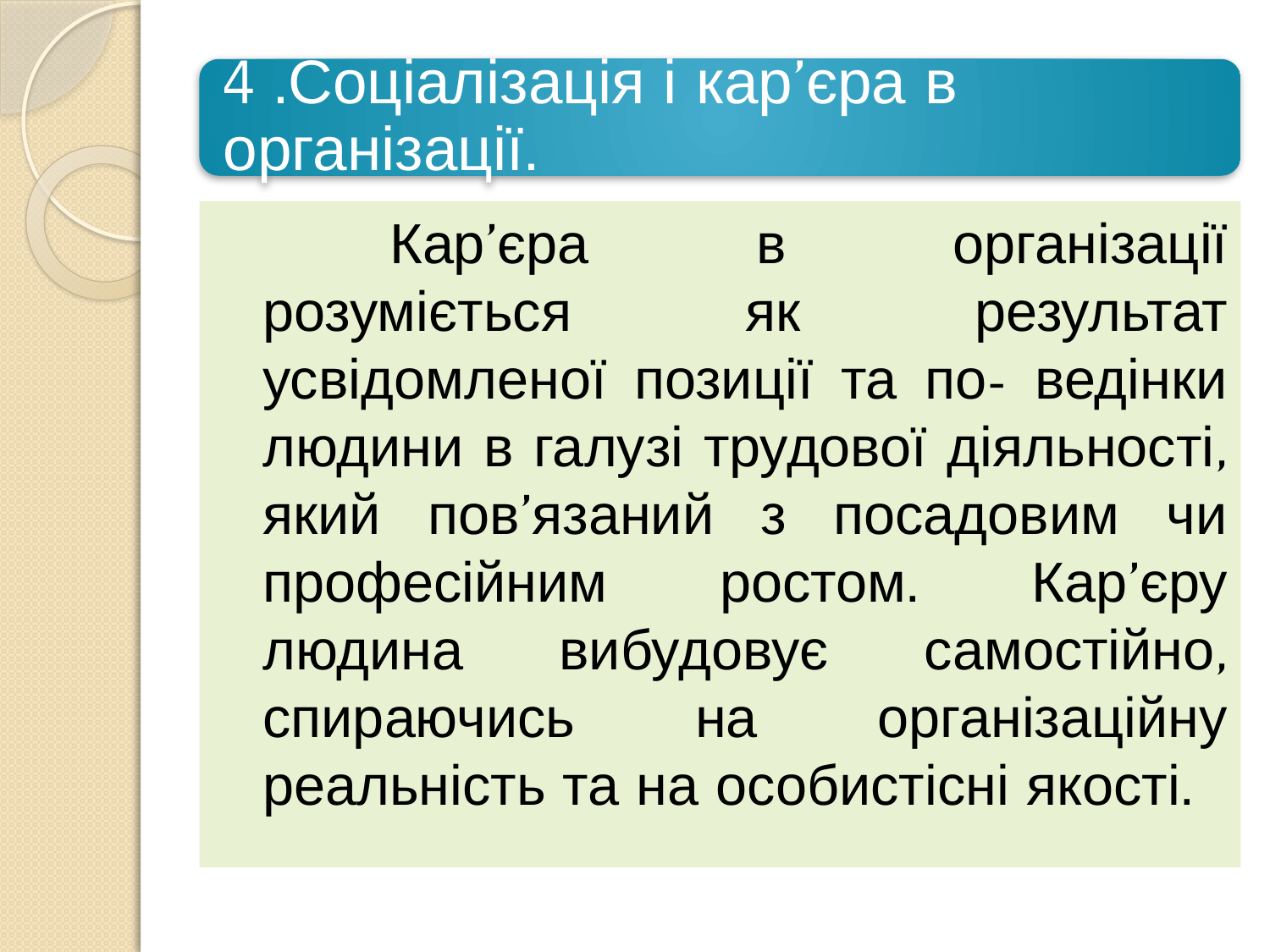

4 .Соціалізація і кар’єра в організації.
		Кар’єра в організації розуміється як результат усвідомленої позиції та по- ведінки людини в галузі трудової діяльності, який пов’язаний з посадовим чи професійним ростом. Кар’єру людина вибудовує самостійно, спираючись на організаційну реальність та на особистісні якості.